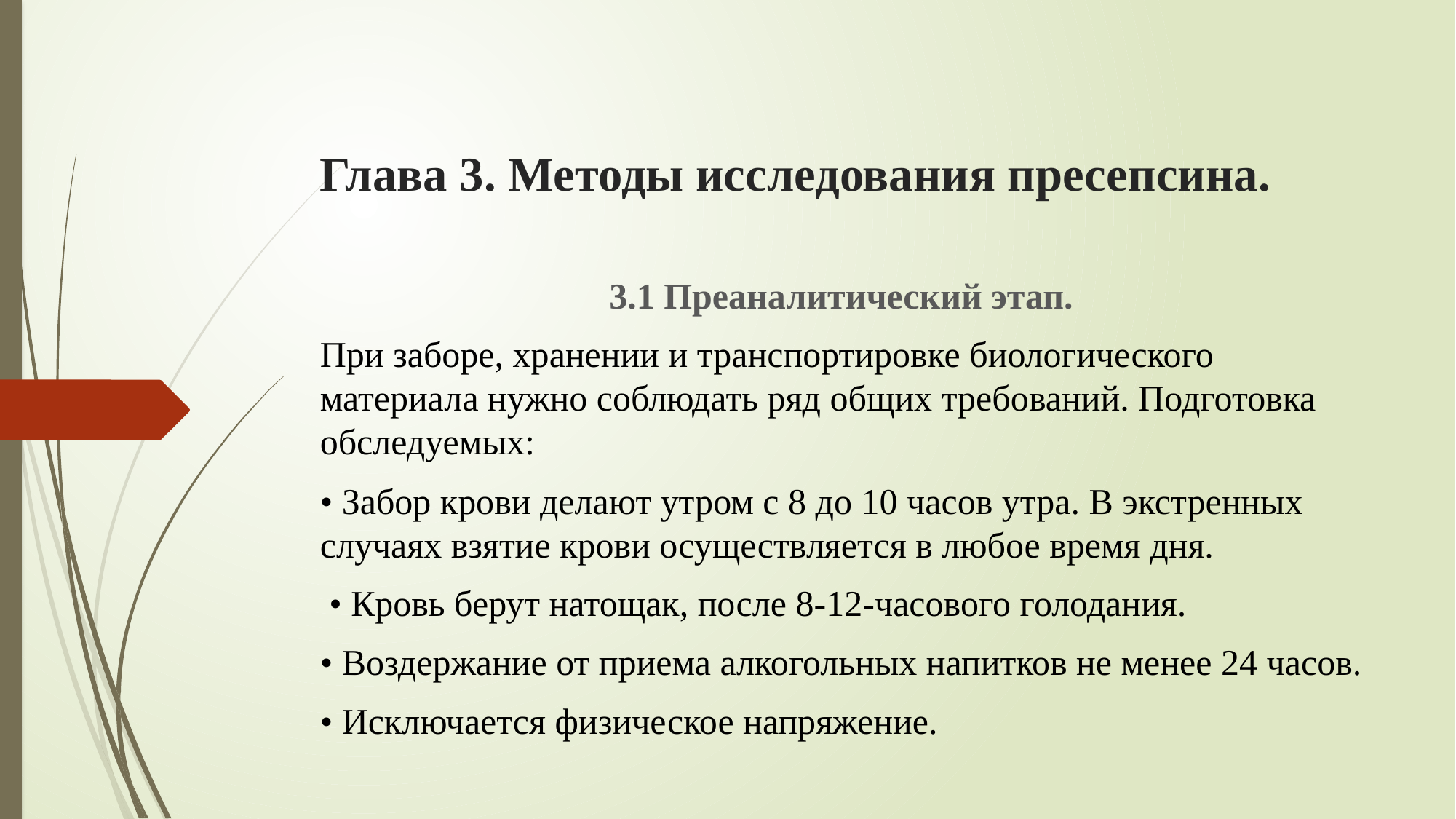

# Глава 3. Методы исследования пресепсина.
3.1 Преаналитический этап.
При заборе, хранении и транспортировке биологического материала нужно соблюдать ряд общих требований. Подготовка обследуемых:
• Забор крови делают утром с 8 до 10 часов утра. В экстренных случаях взятие крови осуществляется в любое время дня.
 • Кровь берут натощак, после 8-12-часового голодания.
• Воздержание от приема алкогольных напитков не менее 24 часов.
• Исключается физическое напряжение.